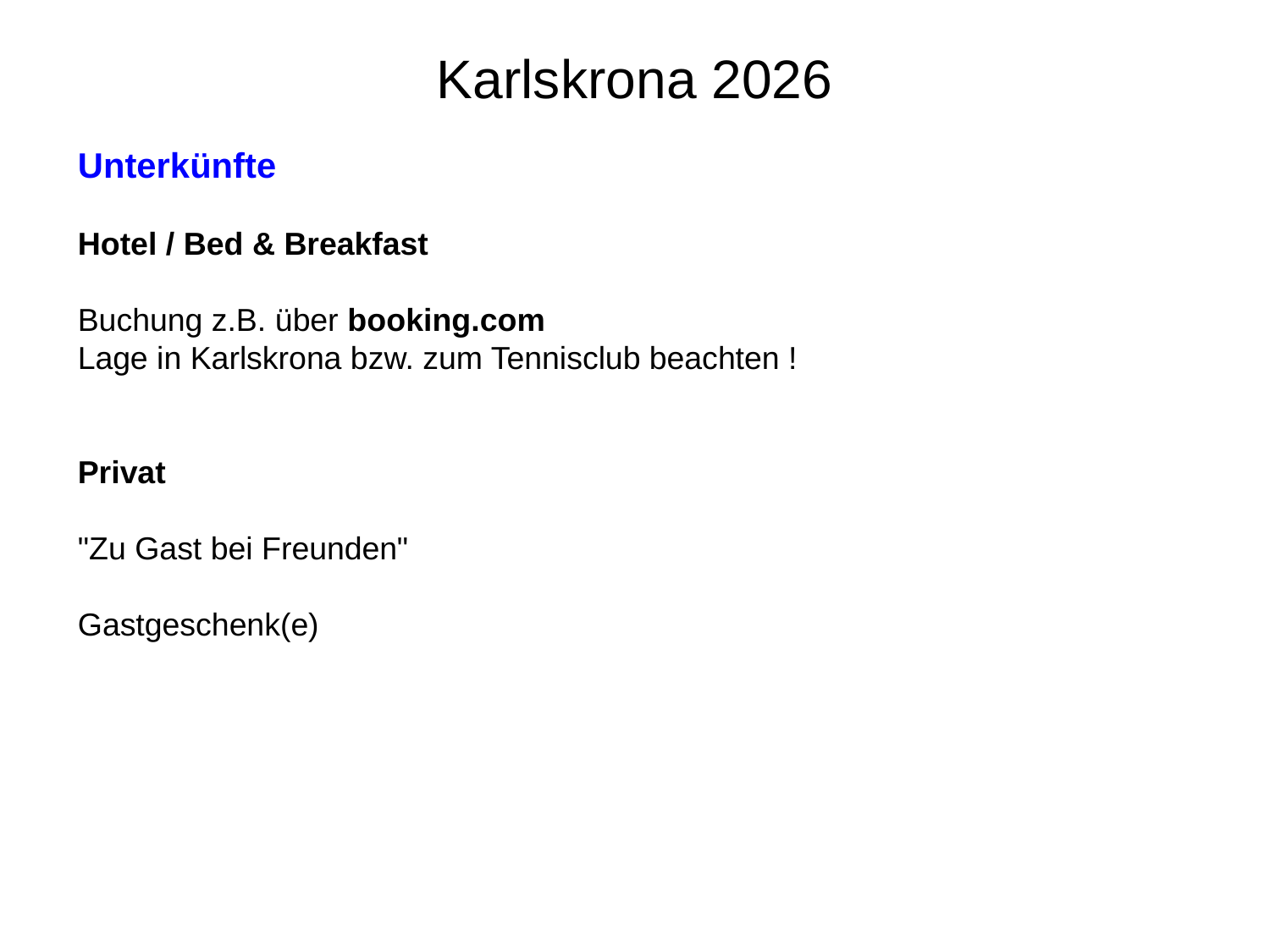

# Karlskrona 2026
Unterkünfte

Hotel / Bed & Breakfast

Buchung z.B. über booking.com
Lage in Karlskrona bzw. zum Tennisclub beachten !

Privat

"Zu Gast bei Freunden"

Gastgeschenk(e)